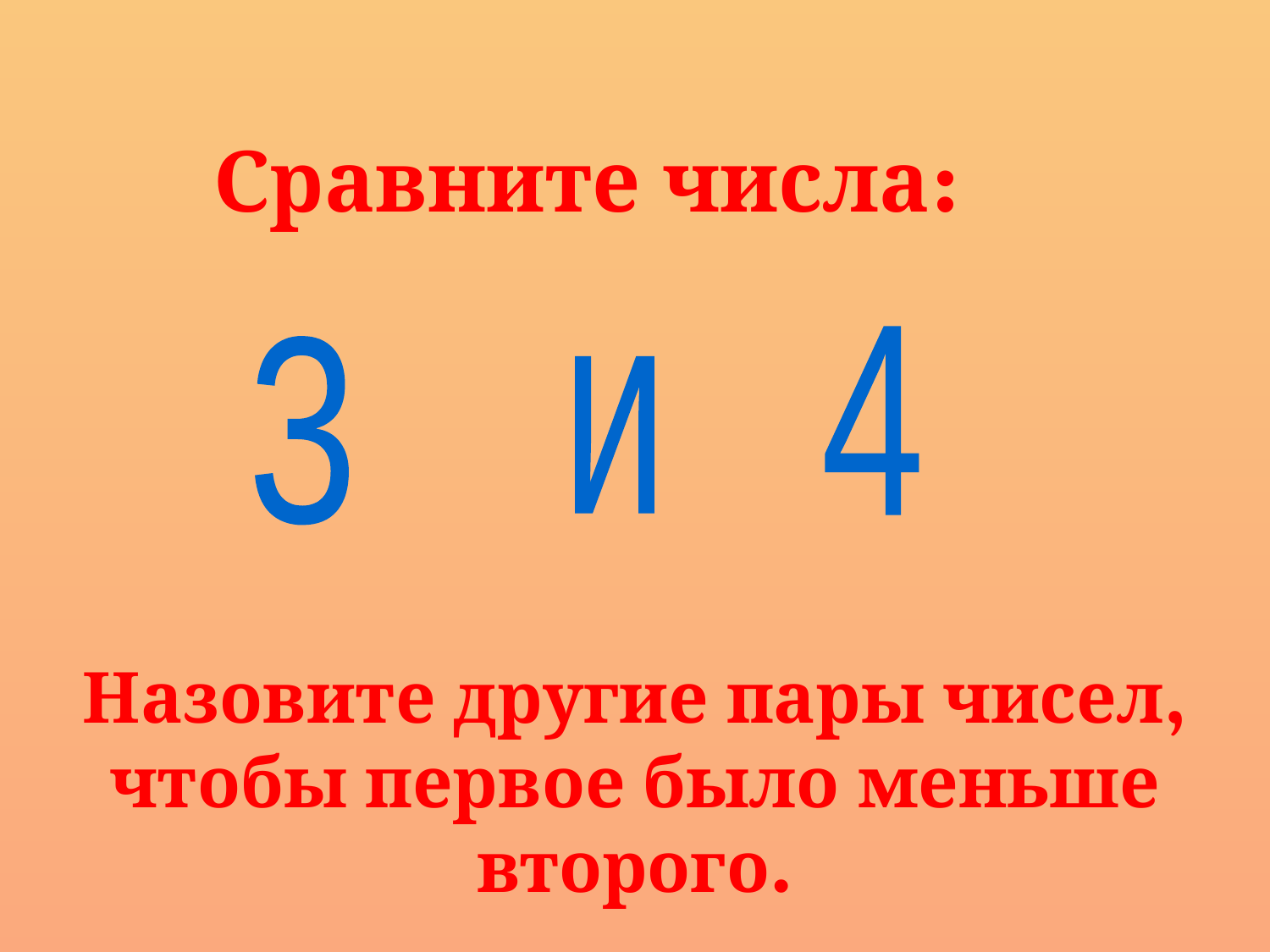

# Сравните числа:
4
3

и
Назовите другие пары чисел, чтобы первое было меньше второго.